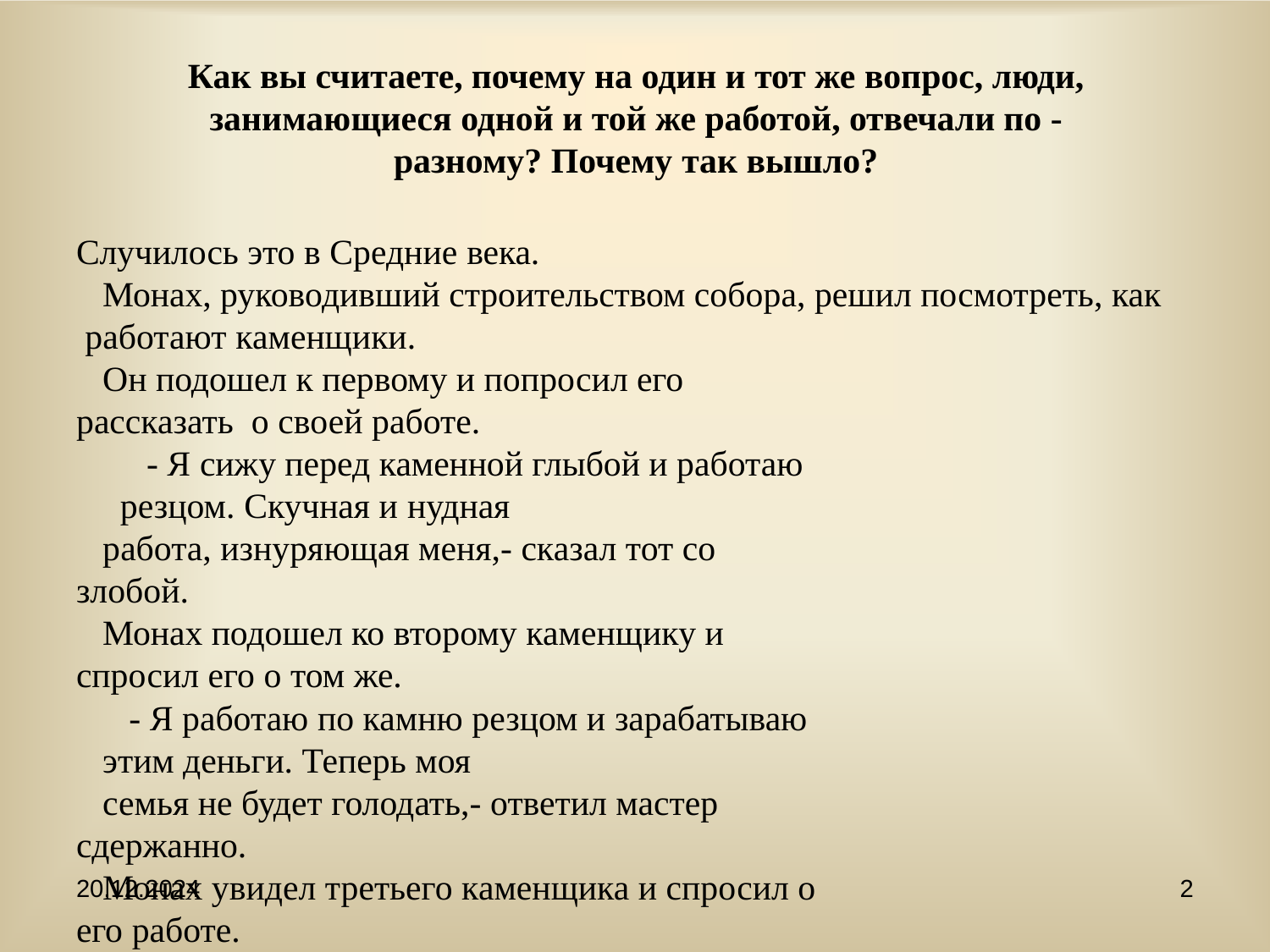

Как вы считаете, почему на один и тот же вопрос, люди,  занимающиеся одной и той же работой, отвечали по -  разному? Почему так вышло?

Случилось это в Средние века.
Монах, руководивший строительством собора, решил посмотреть, как  работают каменщики.
Он подошел к первому и попросил его рассказать  о своей работе.
- Я сижу перед каменной глыбой и работаю резцом. Скучная и нудная
работа, изнуряющая меня,- сказал тот со злобой.
Монах подошел ко второму каменщику и спросил его о том же.
- Я работаю по камню резцом и зарабатываю этим деньги. Теперь моя
семья не будет голодать,- ответил мастер сдержанно.
Монах увидел третьего каменщика и спросил о его работе.
- Со стороны, кажется, что я режу камень. Но на самом деле я строю  Храм, который простоит тысячу лет. Я строю будущее, - улыбнувшись,  ответил третий каменщик.
20.12.2024
2